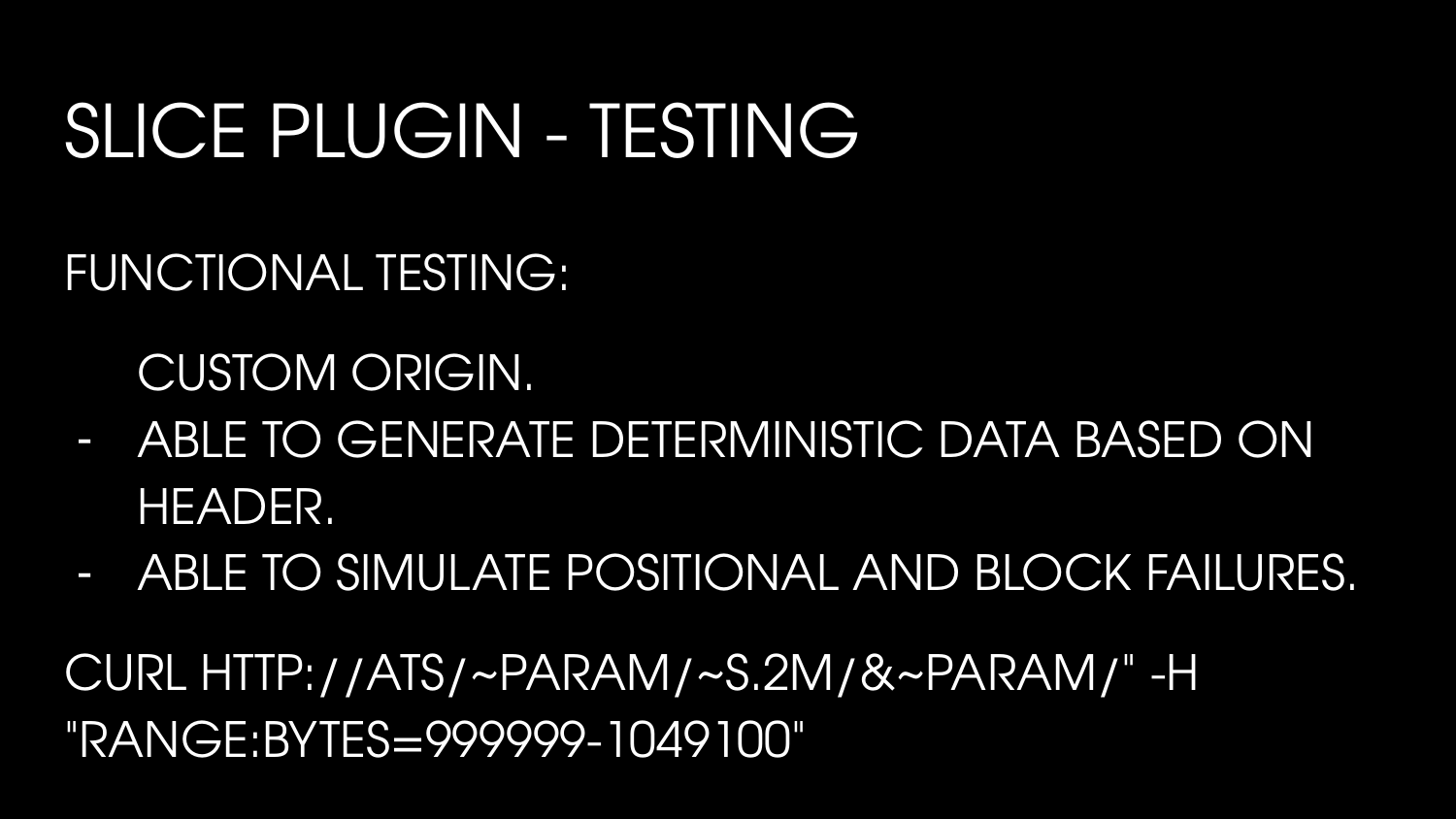

# Slice Plugin - Testing
Functional testing:
Custom origin.
Able to generate deterministic data based on header.
Able to simulate positional and block failures.
curl http://ats/~param/~s.2M/&~param/" -H "Range:bytes=999999-1049100"